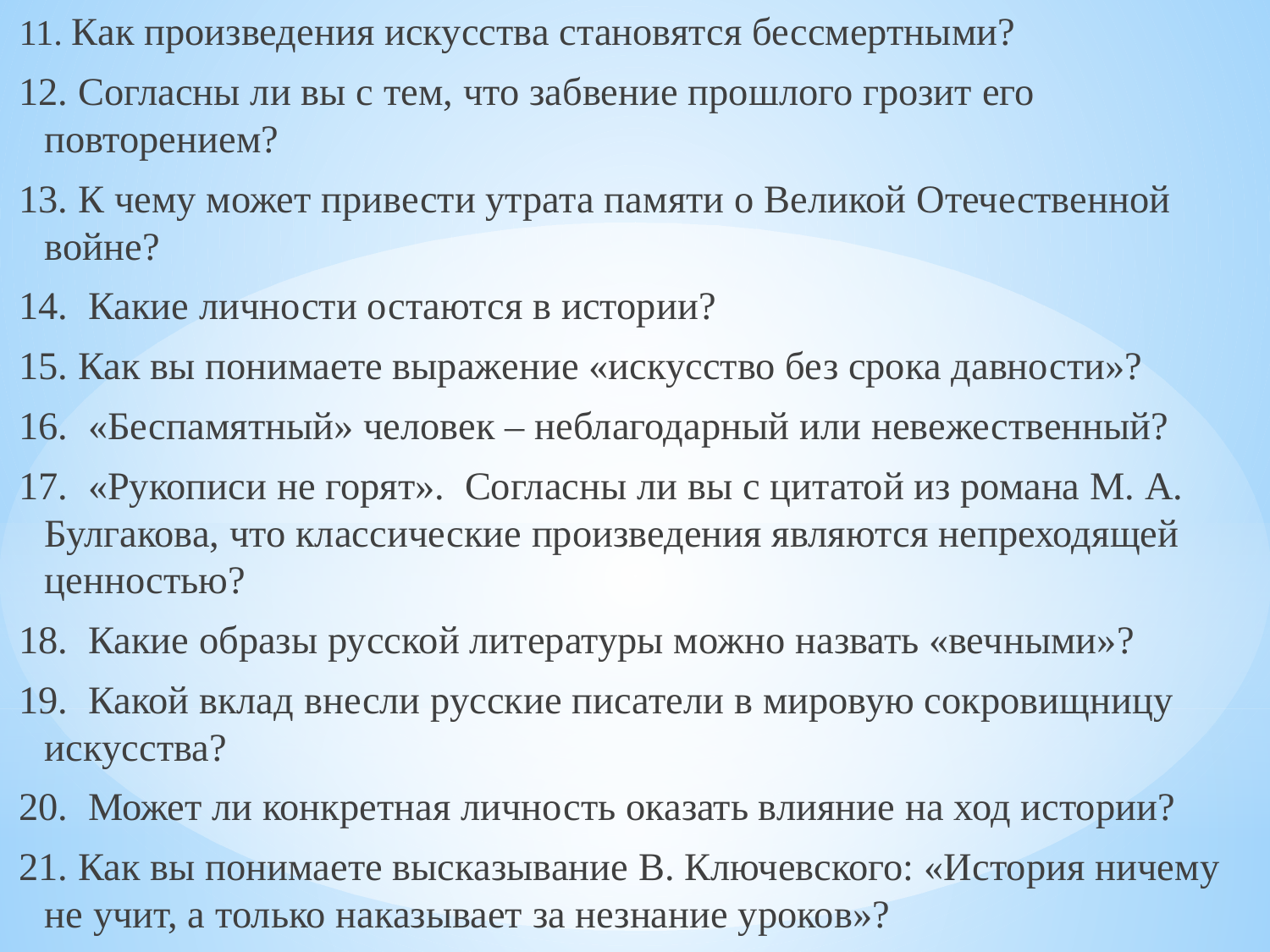

11. Как произведения искусства становятся бессмертными?
12. Согласны ли вы с тем, что забвение прошлого грозит его повторением?
13. К чему может привести утрата памяти о Великой Отечественной войне?
14.  Какие личности остаются в истории?
15. Как вы понимаете выражение «искусство без срока давности»?
16.  «Беспамятный» человек – неблагодарный или невежественный?
17.  «Рукописи не горят».  Согласны ли вы с цитатой из романа М. А. Булгакова, что классические произведения являются непреходящей ценностью?
18.  Какие образы русской литературы можно назвать «вечными»?
19.  Какой вклад внесли русские писатели в мировую сокровищницу искусства?
20.  Может ли конкретная личность оказать влияние на ход истории?
21. Как вы понимаете высказывание В. Ключевского: «История ничему не учит, а только наказывает за незнание уроков»?

#